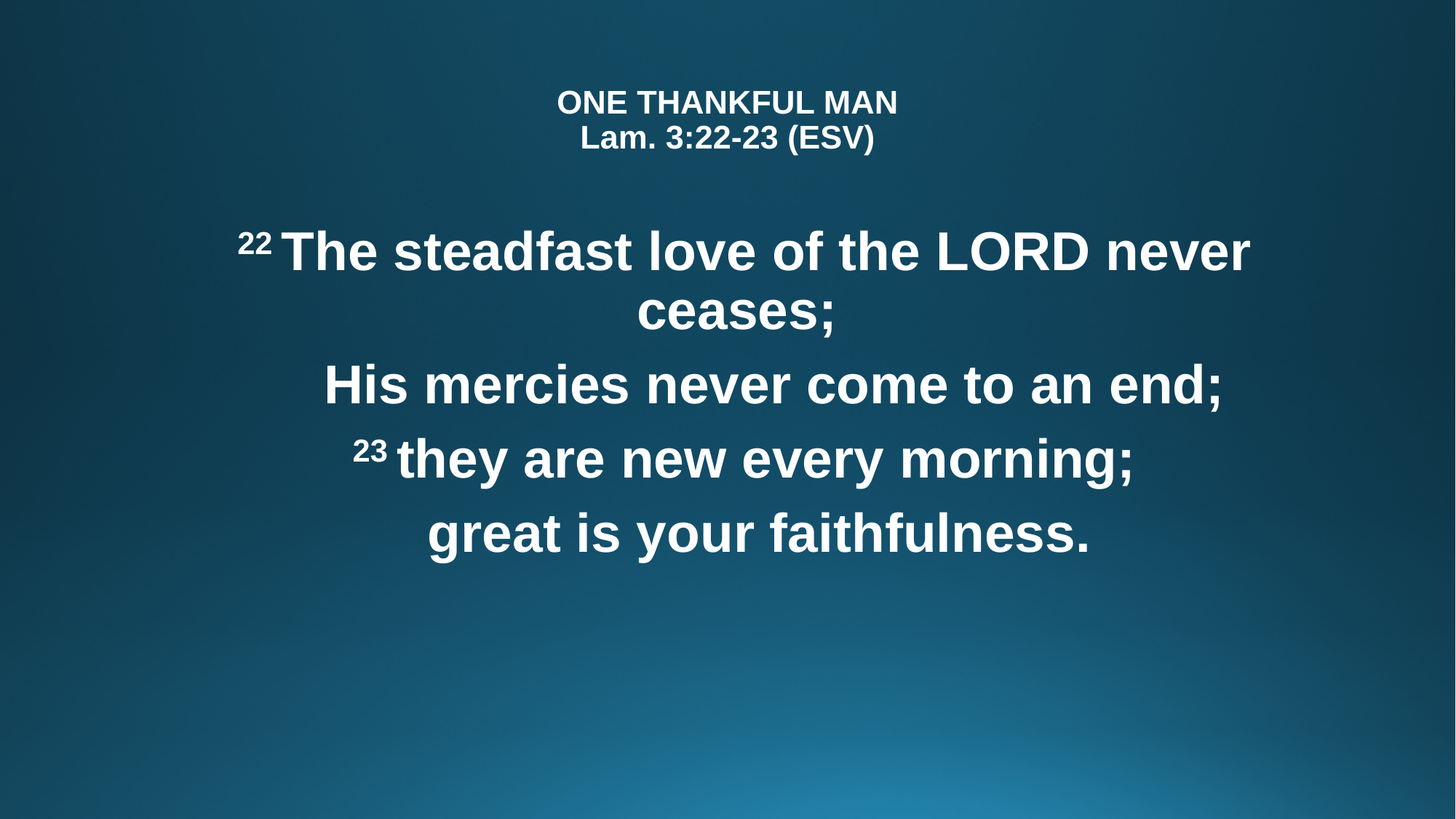

# ONE THANKFUL MAN Lam. 3:22-23 (ESV)
22 The steadfast love of the Lord never ceases;
    His mercies never come to an end;
23 they are new every morning;
    great is your faithfulness.